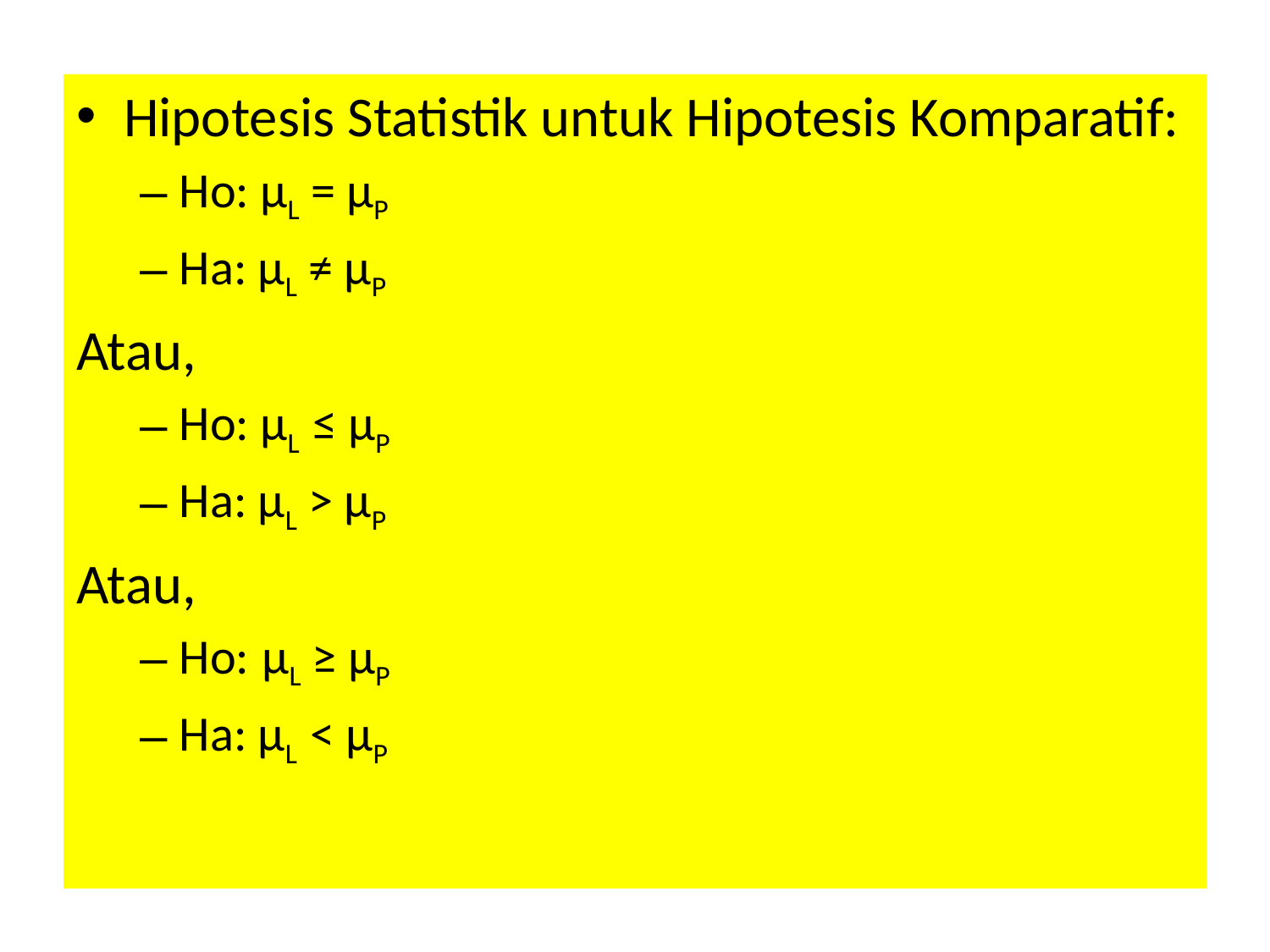

Hipotesis Statistik untuk Hipotesis Komparatif:
Ho: µL = µP
Ha: µL ≠ µP
Atau,
Ho: µL ≤ µP
Ha: µL > µP
Atau,
Ho: µL ≥ µP
Ha: µL < µP